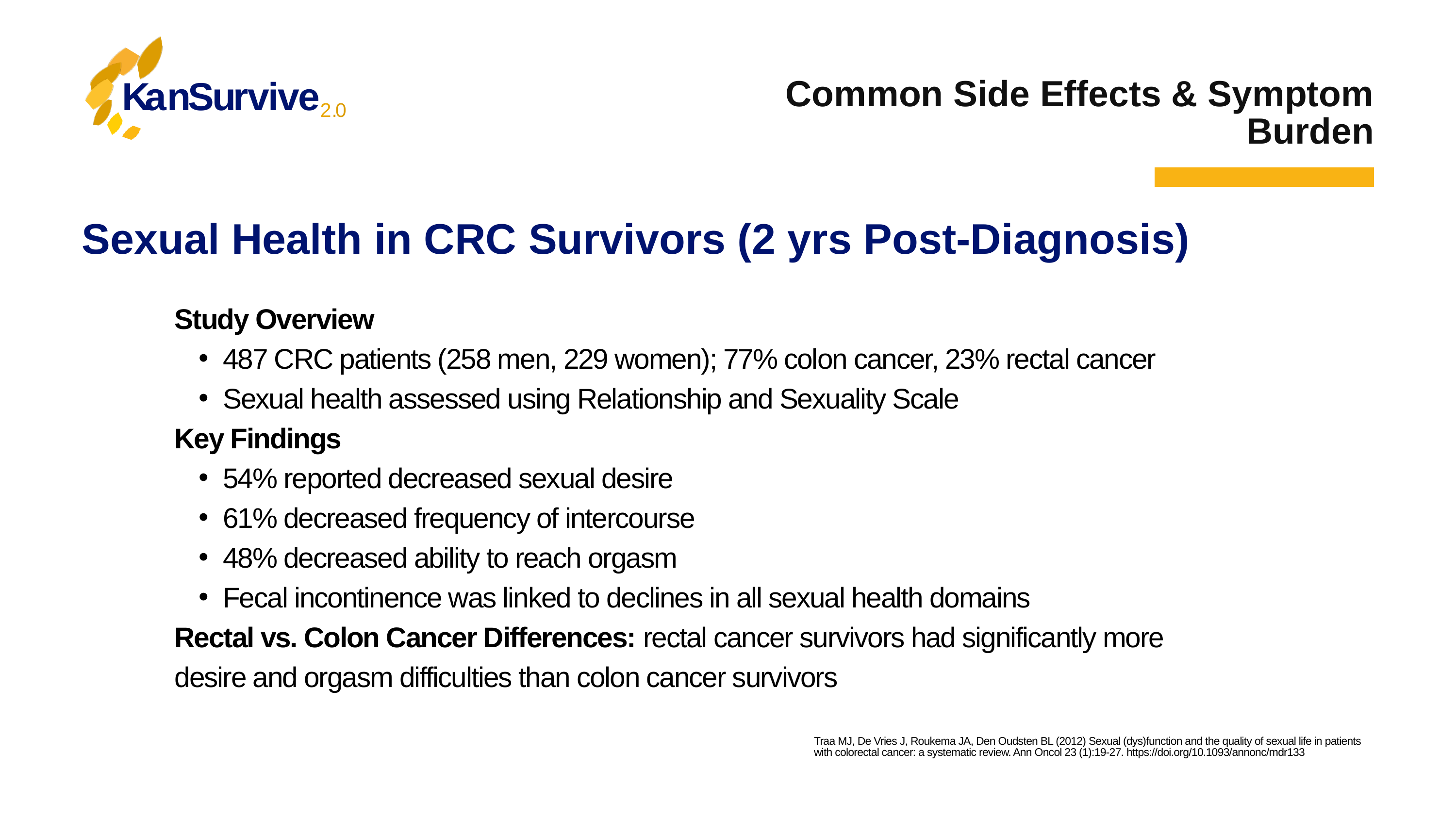

K
a
n
S
u
r
v
i
v
e

2
.
0

Common Side Effects & Symptom Burden

Sexual Health in CRC Survivors (2 yrs Post-Diagnosis)
Study Overview
487 CRC patients (258 men, 229 women); 77% colon cancer, 23% rectal cancer
Sexual health assessed using Relationship and Sexuality Scale
Key Findings
54% reported decreased sexual desire
61% decreased frequency of intercourse
48% decreased ability to reach orgasm
Fecal incontinence was linked to declines in all sexual health domains
Rectal vs. Colon Cancer Differences: rectal cancer survivors had significantly more desire and orgasm difficulties than colon cancer survivors
Traa MJ, De Vries J, Roukema JA, Den Oudsten BL (2012) Sexual (dys)function and the quality of sexual life in patients with colorectal cancer: a systematic review. Ann Oncol 23 (1):19-27. https://doi.org/10.1093/annonc/mdr133